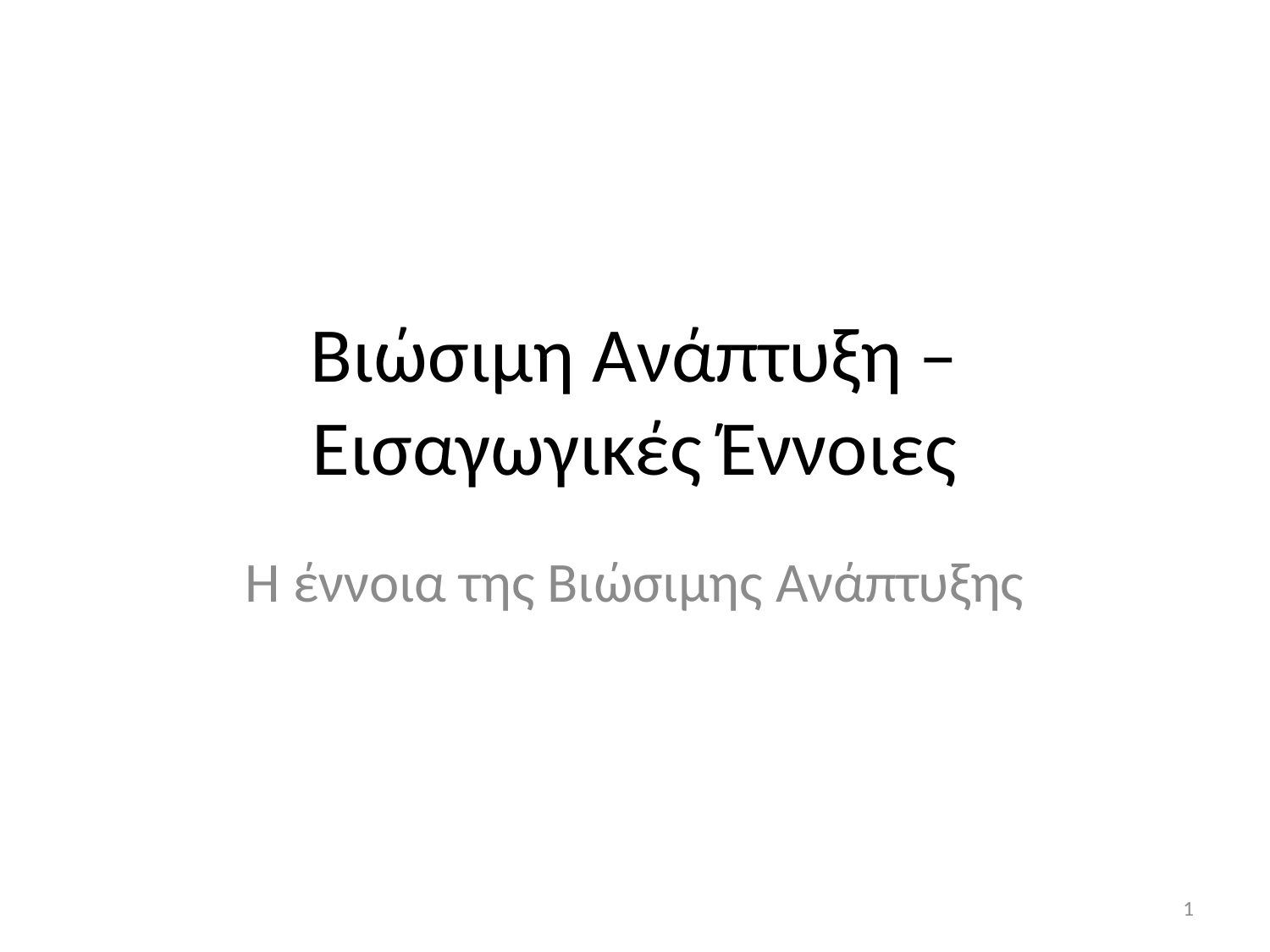

# Βιώσιμη Ανάπτυξη – Εισαγωγικές Έννοιες
Η έννοια της Βιώσιμης Ανάπτυξης
1